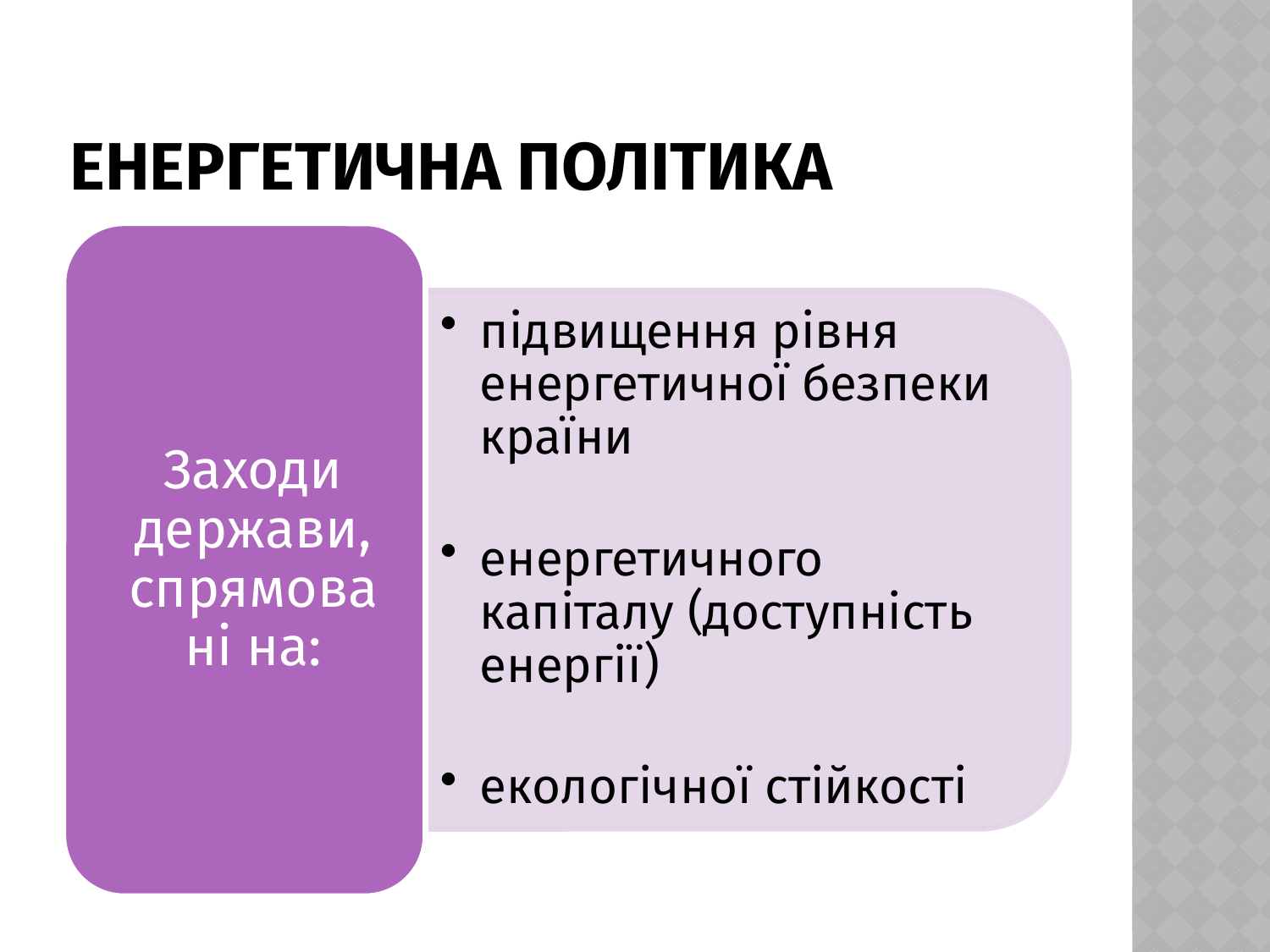

# Енергетична політика
підвищення рівня енергетичної безпеки країни

енергетичного капіталу (доступність енергії)

екологічної стійкості
Заходи держави, спрямовані на: